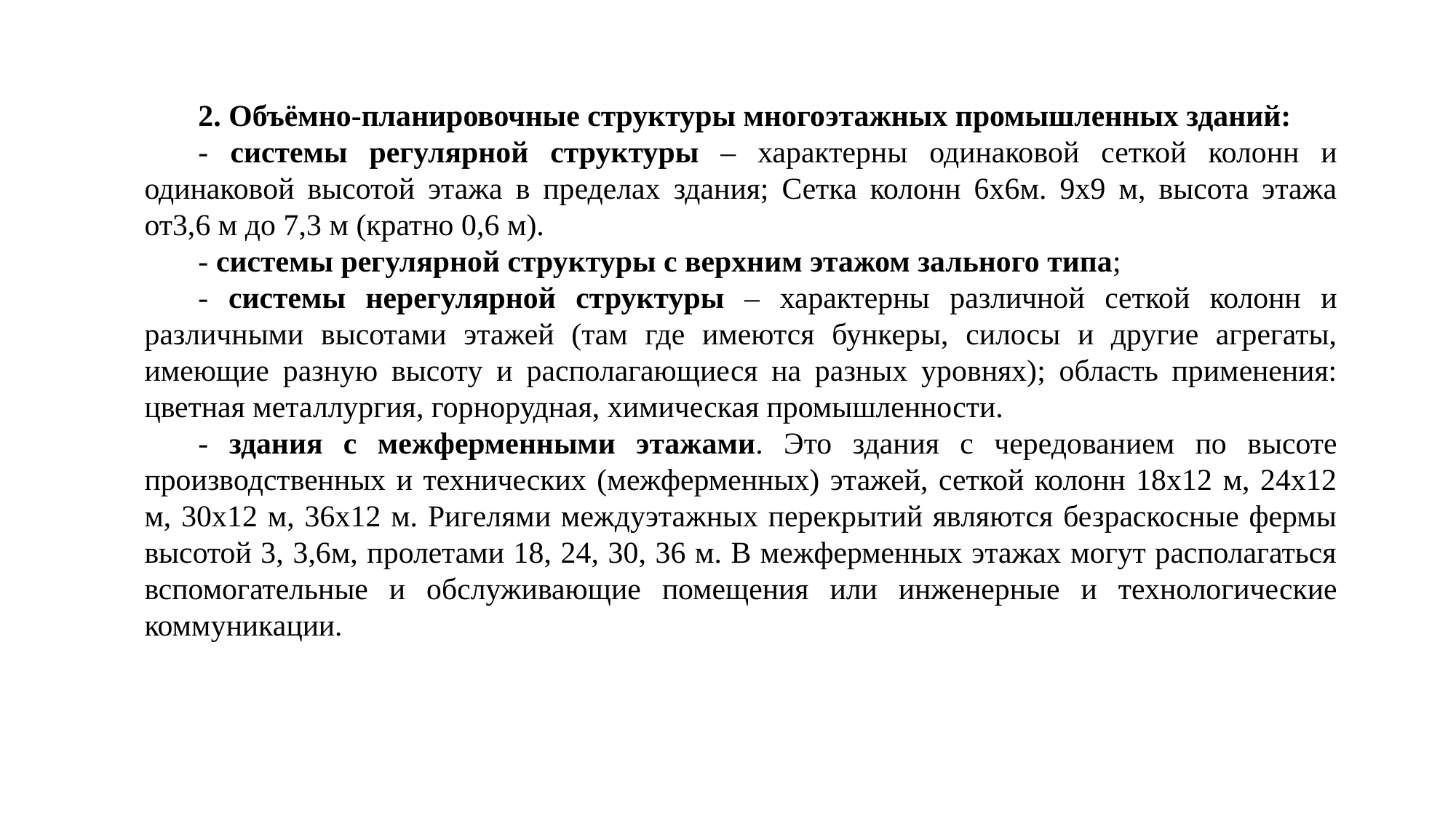

2. Объёмно-планировочные структуры многоэтажных промышленных зданий:
- системы регулярной структуры – характерны одинаковой сеткой колонн и одинаковой высотой этажа в пределах здания; Сетка колонн 6х6м. 9х9 м, высота этажа от3,6 м до 7,3 м (кратно 0,6 м).
- системы регулярной структуры с верхним этажом зального типа;
- системы нерегулярной структуры – характерны различной сеткой колонн и различными высотами этажей (там где имеются бункеры, силосы и другие агрегаты, имеющие разную высоту и располагающиеся на разных уровнях); область применения: цветная металлургия, горнорудная, химическая промышленности.
- здания с межферменными этажами. Это здания с чередованием по высоте производственных и технических (межферменных) этажей, сеткой колонн 18х12 м, 24х12 м, 30х12 м, 36х12 м. Ригелями междуэтажных перекрытий являются безраскосные фермы высотой 3, 3,6м, пролетами 18, 24, 30, 36 м. В межферменных этажах могут располагаться вспомогательные и обслуживающие помещения или инженерные и технологические коммуникации.